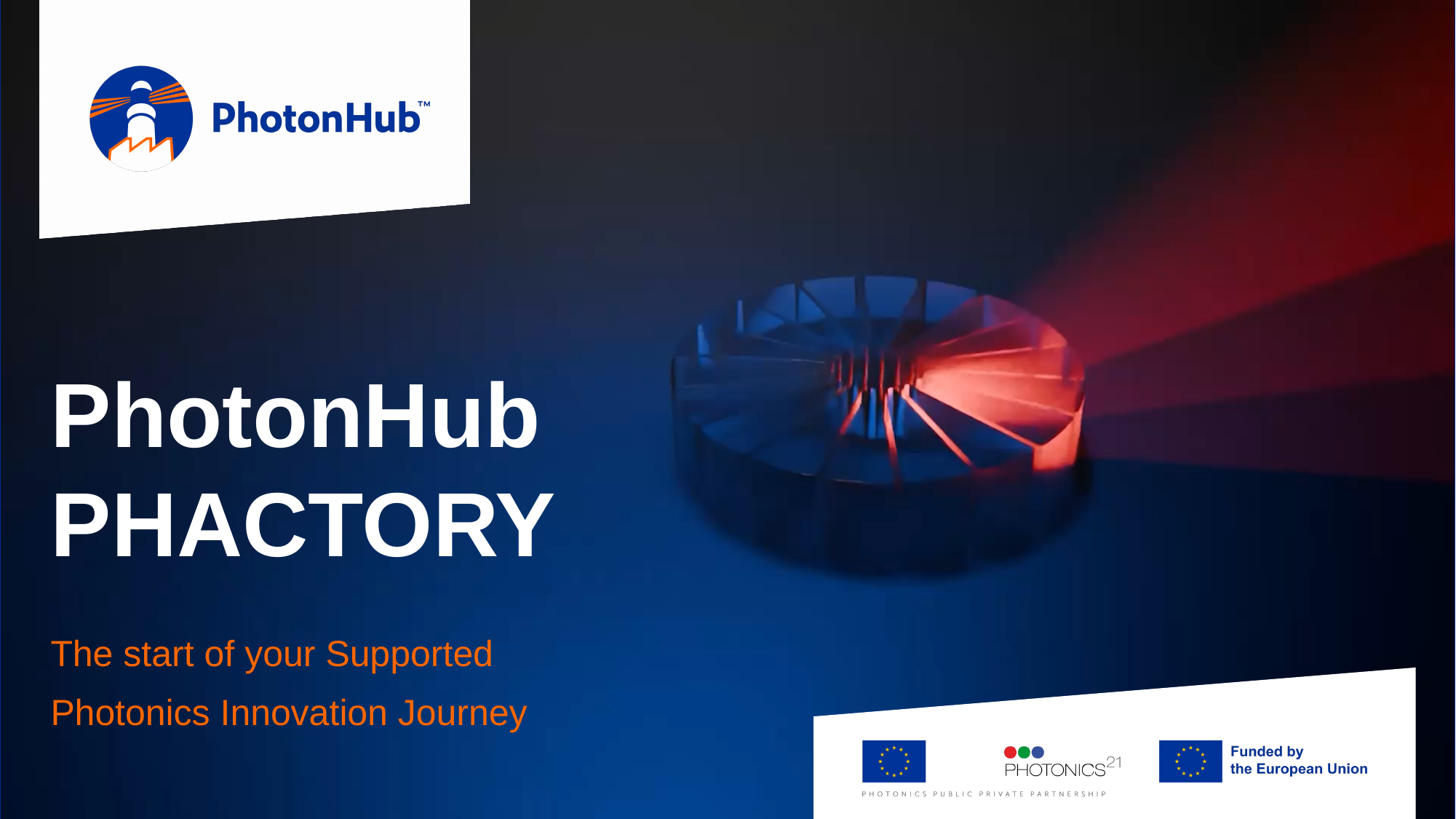

# PhotonHub PHACTORY
The start of your Supported
Photonics Innovation Journey